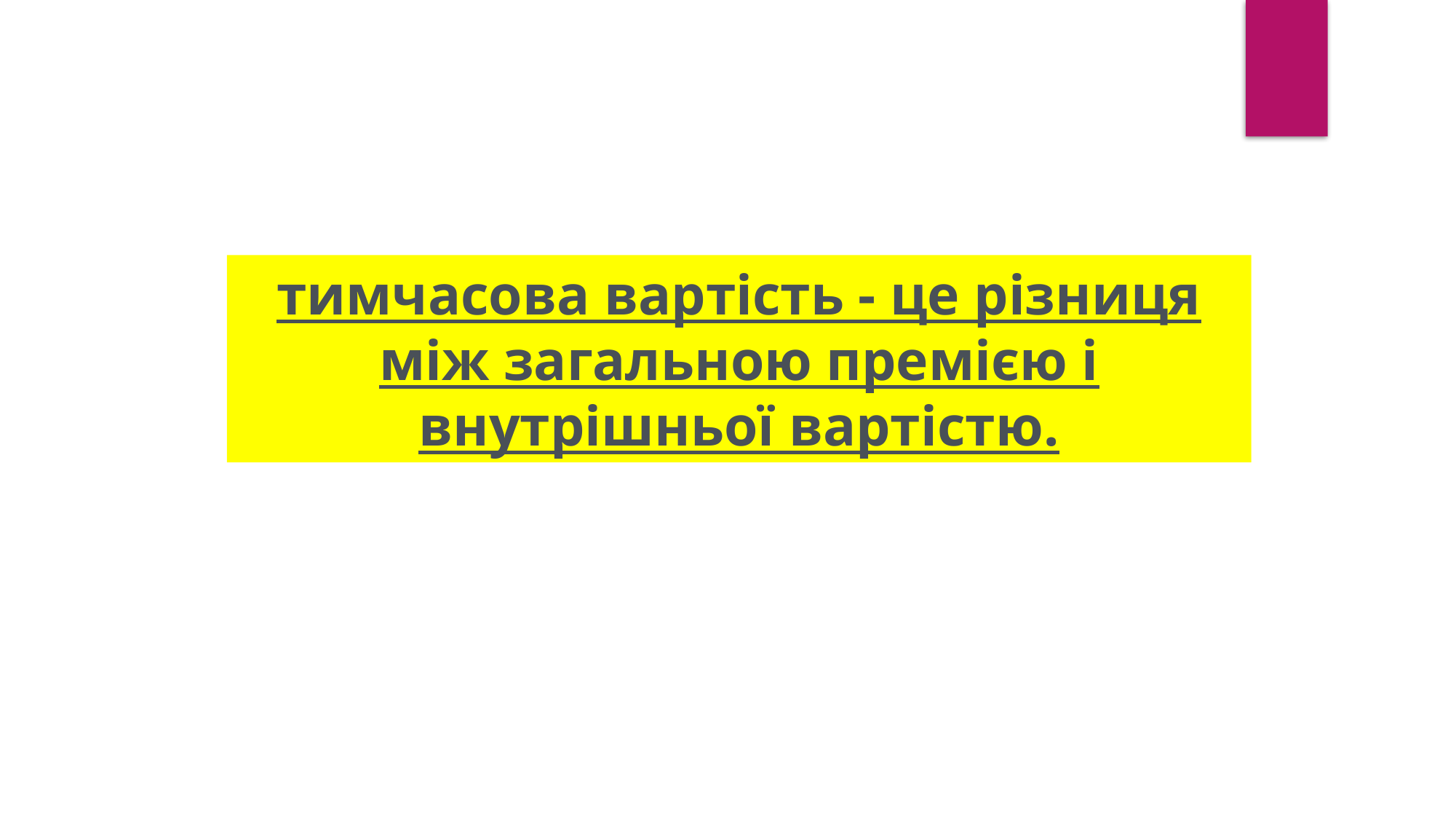

тимчасова вартість - це різниця між загальною премією і внутрішньої вартістю.